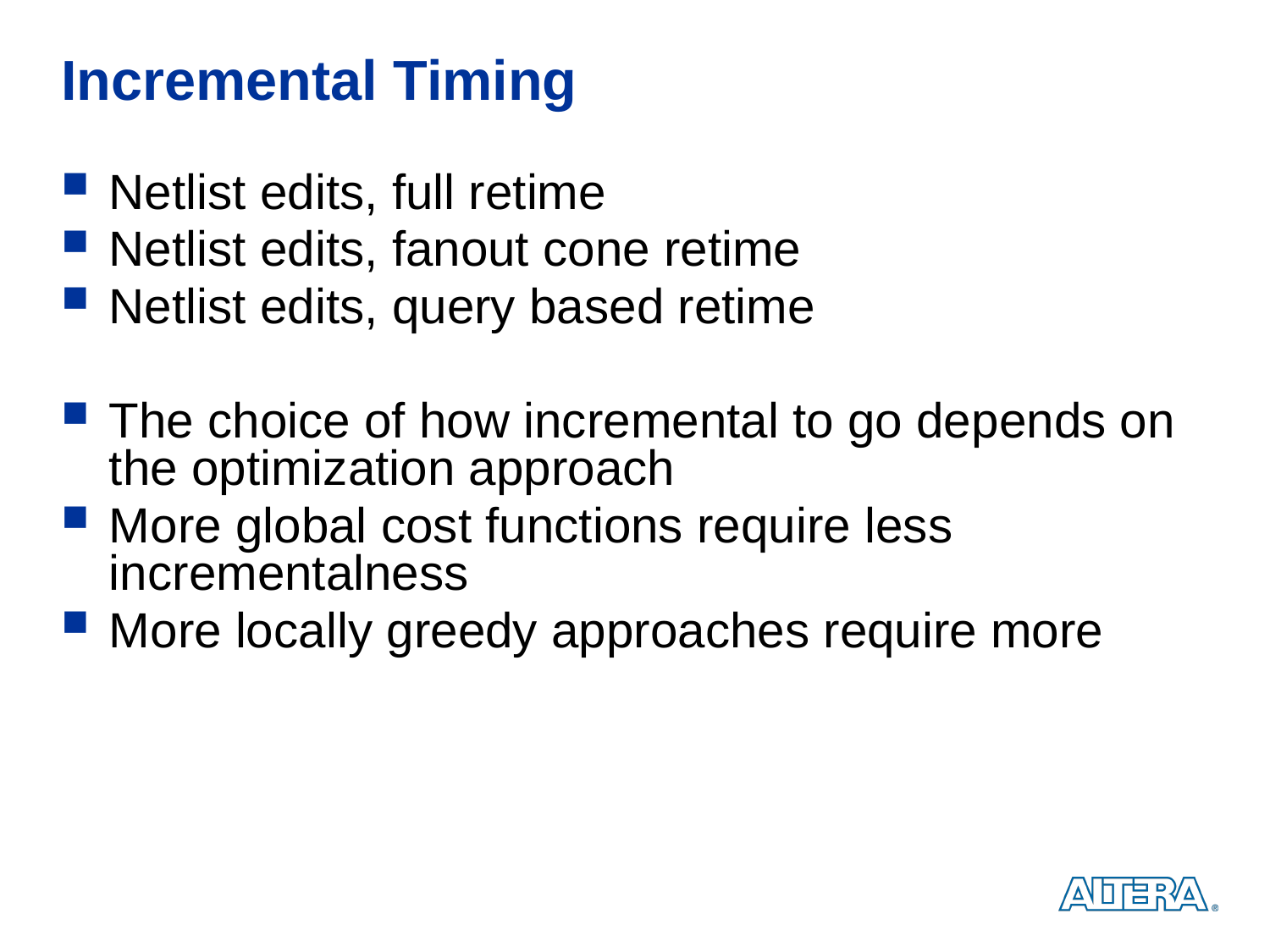

# Incremental Timing
Netlist edits, full retime
Netlist edits, fanout cone retime
Netlist edits, query based retime

The choice of how incremental to go depends on the optimization approach
More global cost functions require less incrementalness
More locally greedy approaches require more